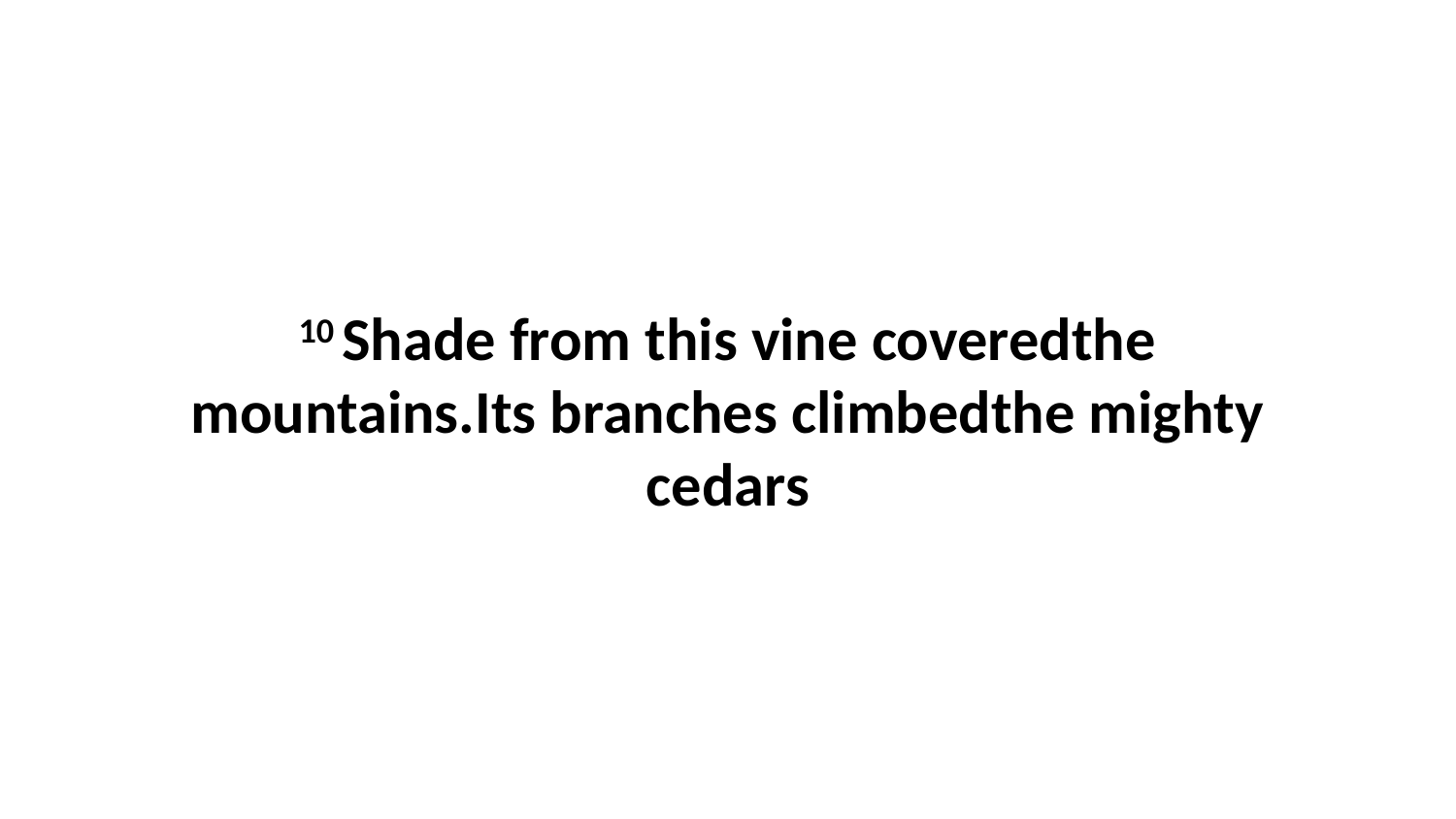

10 Shade from this vine coveredthe mountains.Its branches climbedthe mighty cedars